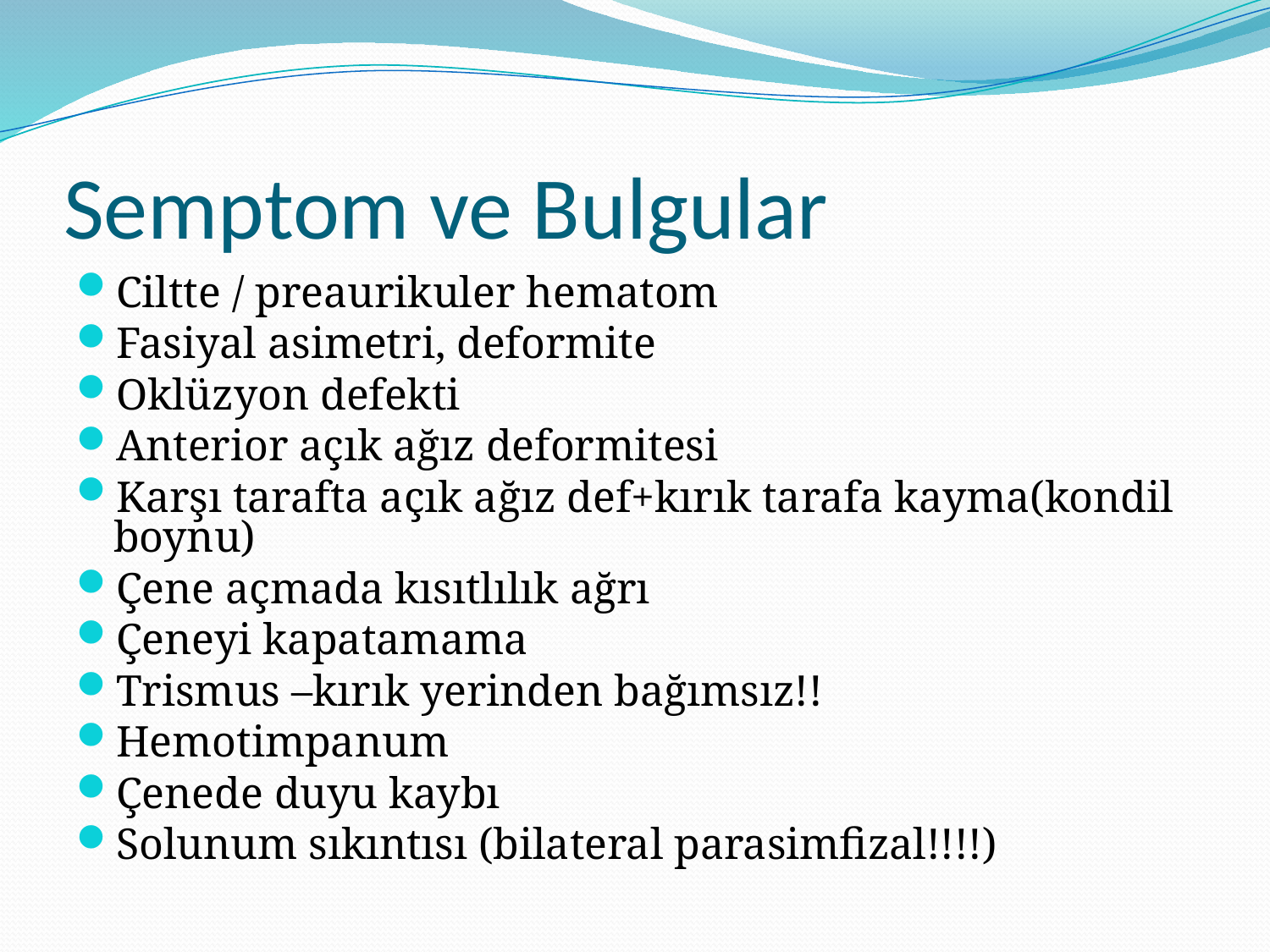

Semptom ve Bulgular
Ciltte / preaurikuler hematom
Fasiyal asimetri, deformite
Oklüzyon defekti
Anterior açık ağız deformitesi
Karşı tarafta açık ağız def+kırık tarafa kayma(kondil boynu)
Çene açmada kısıtlılık ağrı
Çeneyi kapatamama
Trismus –kırık yerinden bağımsız!!
Hemotimpanum
Çenede duyu kaybı
Solunum sıkıntısı (bilateral parasimfizal!!!!)